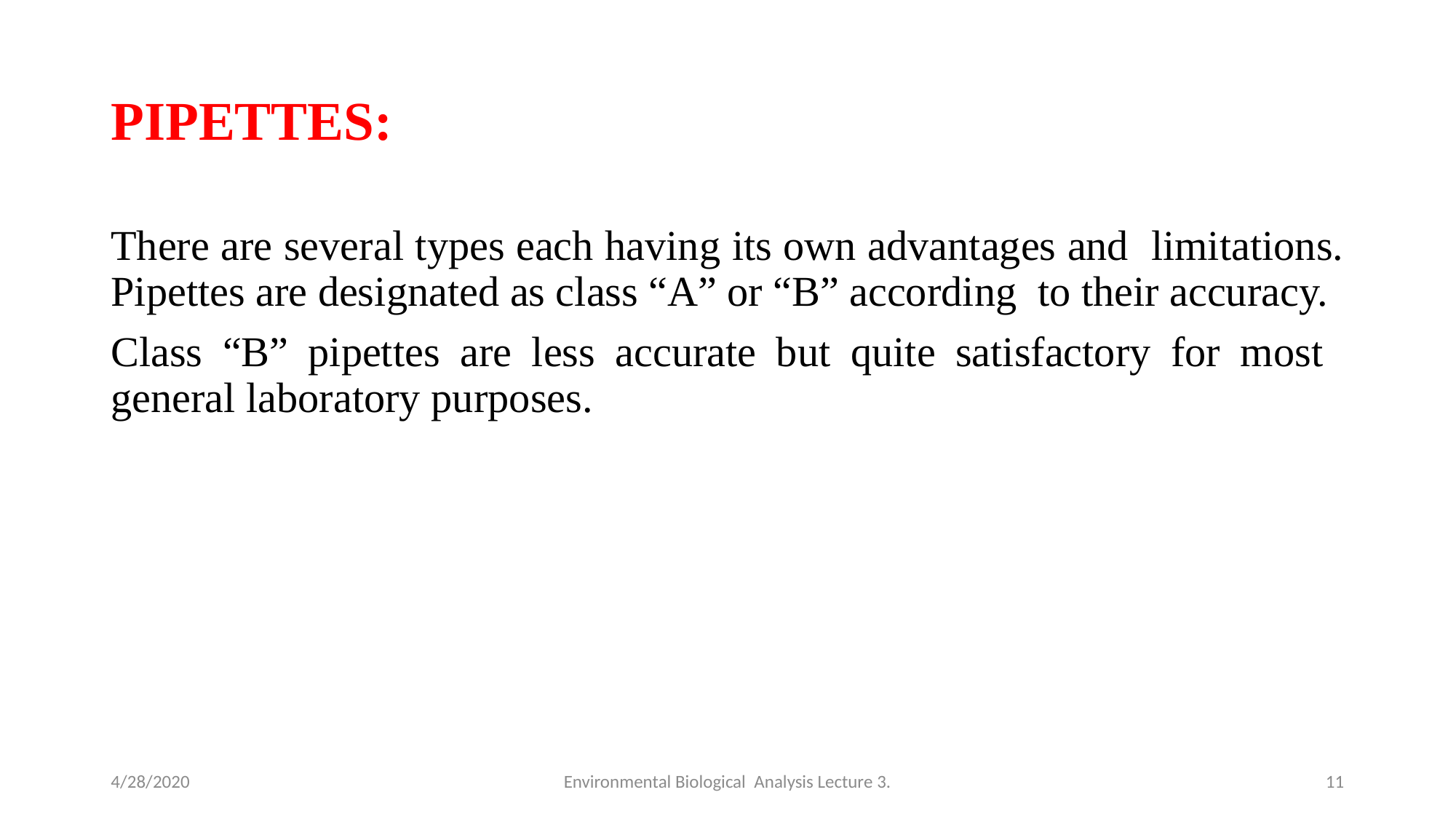

# PIPETTES:
There are several types each having its own advantages and  limitations. Pipettes are designated as class “A” or “B” according  to their accuracy.
Class “B” pipettes are less accurate but quite satisfactory for most  general laboratory purposes.
4/28/2020
Environmental Biological  Analysis Lecture 3.
11